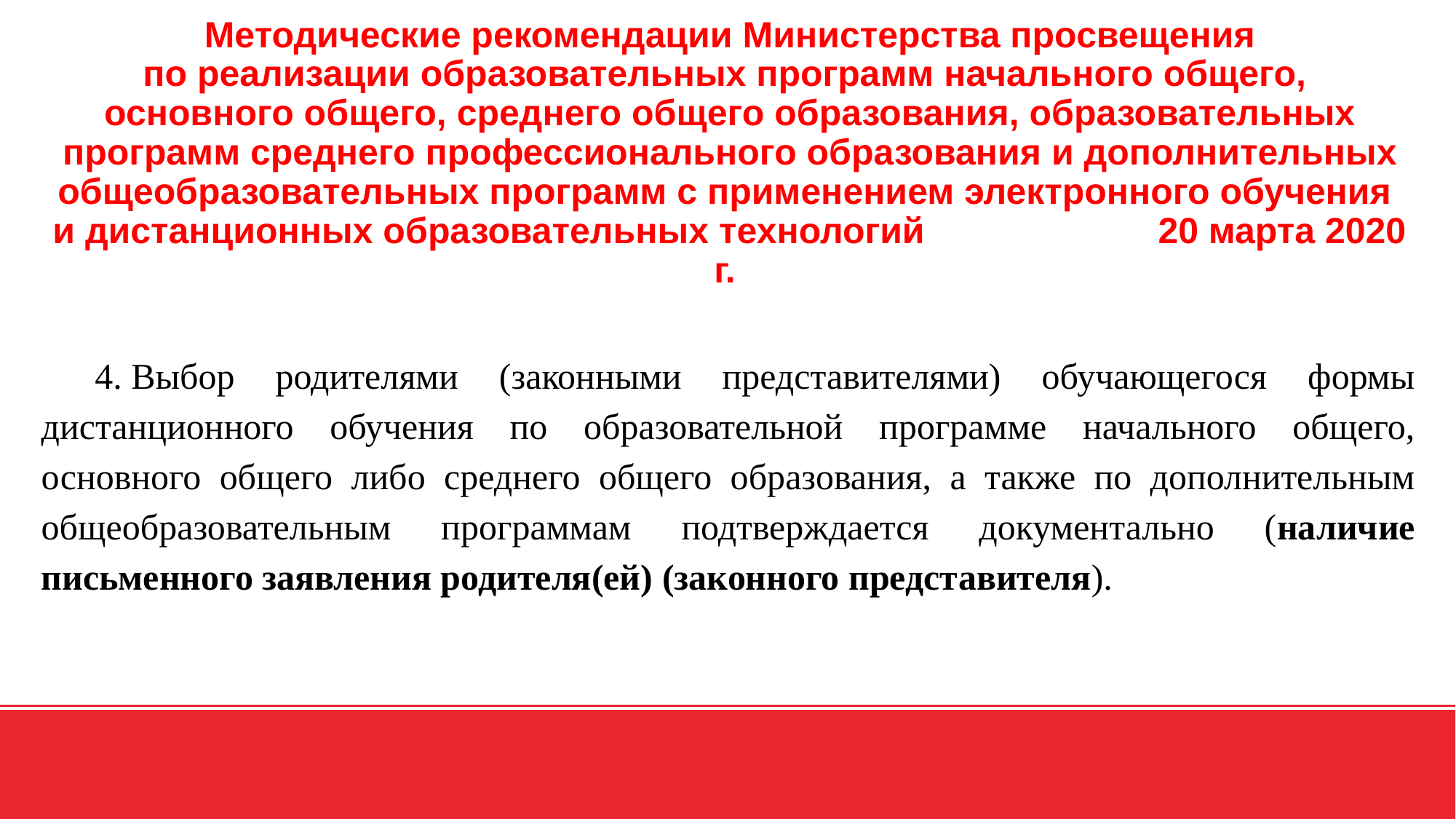

# Методические рекомендации Министерства просвещения по реализации образовательных программ начального общего, основного общего, среднего общего образования, образовательных программ среднего профессионального образования и дополнительных общеобразовательных программ с применением электронного обучения и дистанционных образовательных технологий                       20 марта 2020 г.
4. Выбор родителями (законными представителями) обучающегося формы дистанционного обучения по образовательной программе начального общего, основного общего либо среднего общего образования, а также по дополнительным общеобразовательным программам подтверждается документально (наличие письменного заявления родителя(ей) (законного представителя).